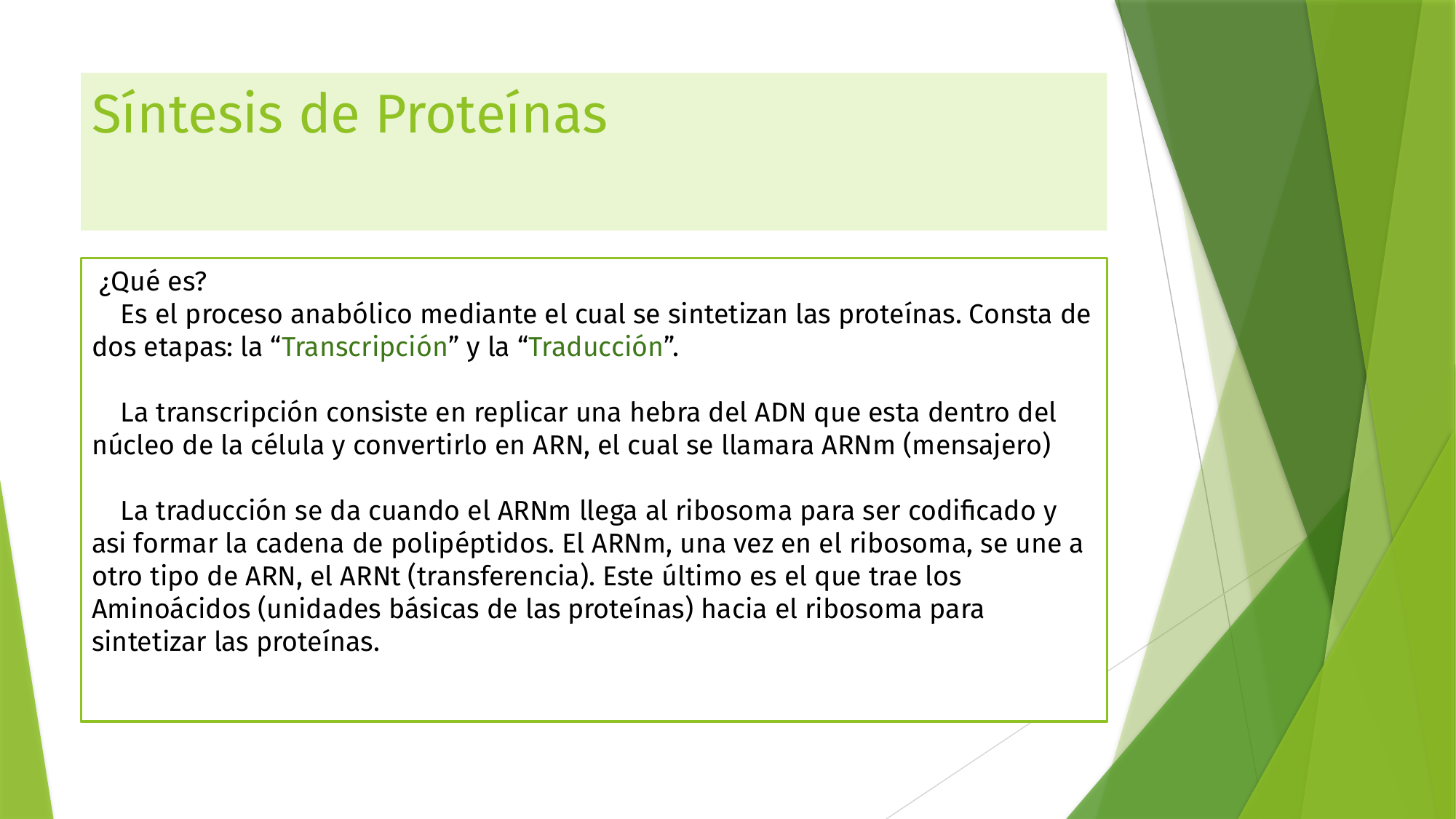

# Síntesis de Proteínas
 ¿Qué es?
    Es el proceso anabólico mediante el cual se sintetizan las proteínas. Consta de dos etapas: la “Transcripción” y la “Traducción”.
    La transcripción consiste en replicar una hebra del ADN que esta dentro del núcleo de la célula y convertirlo en ARN, el cual se llamara ARNm (mensajero)
    La traducción se da cuando el ARNm llega al ribosoma para ser codificado y asi formar la cadena de polipéptidos. El ARNm, una vez en el ribosoma, se une a otro tipo de ARN, el ARNt (transferencia). Este último es el que trae los Aminoácidos (unidades básicas de las proteínas) hacia el ribosoma para sintetizar las proteínas.